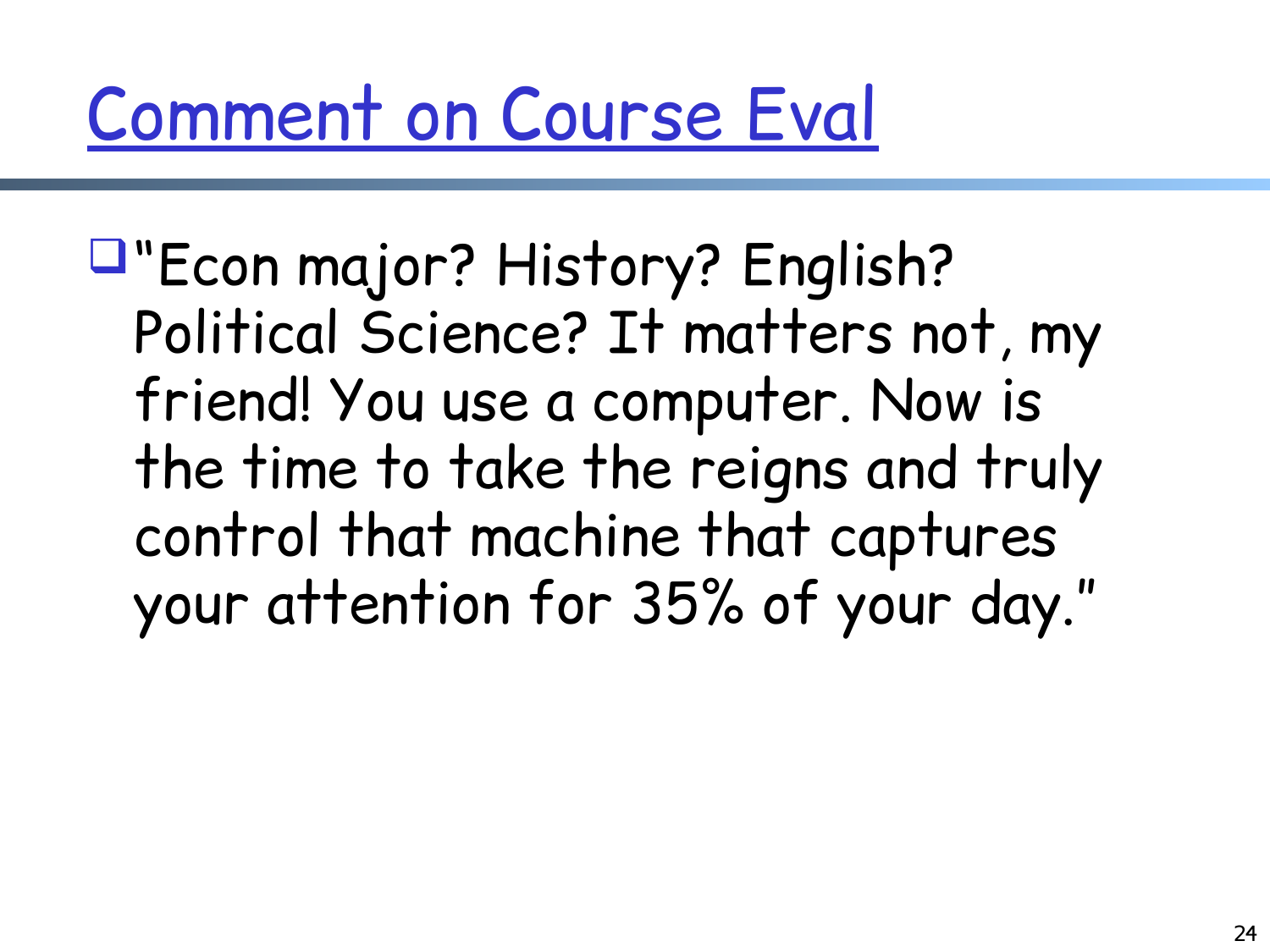

# Comment on Course Eval
“Econ major? History? English? Political Science? It matters not, my friend! You use a computer. Now is the time to take the reigns and truly control that machine that captures your attention for 35% of your day.”
24